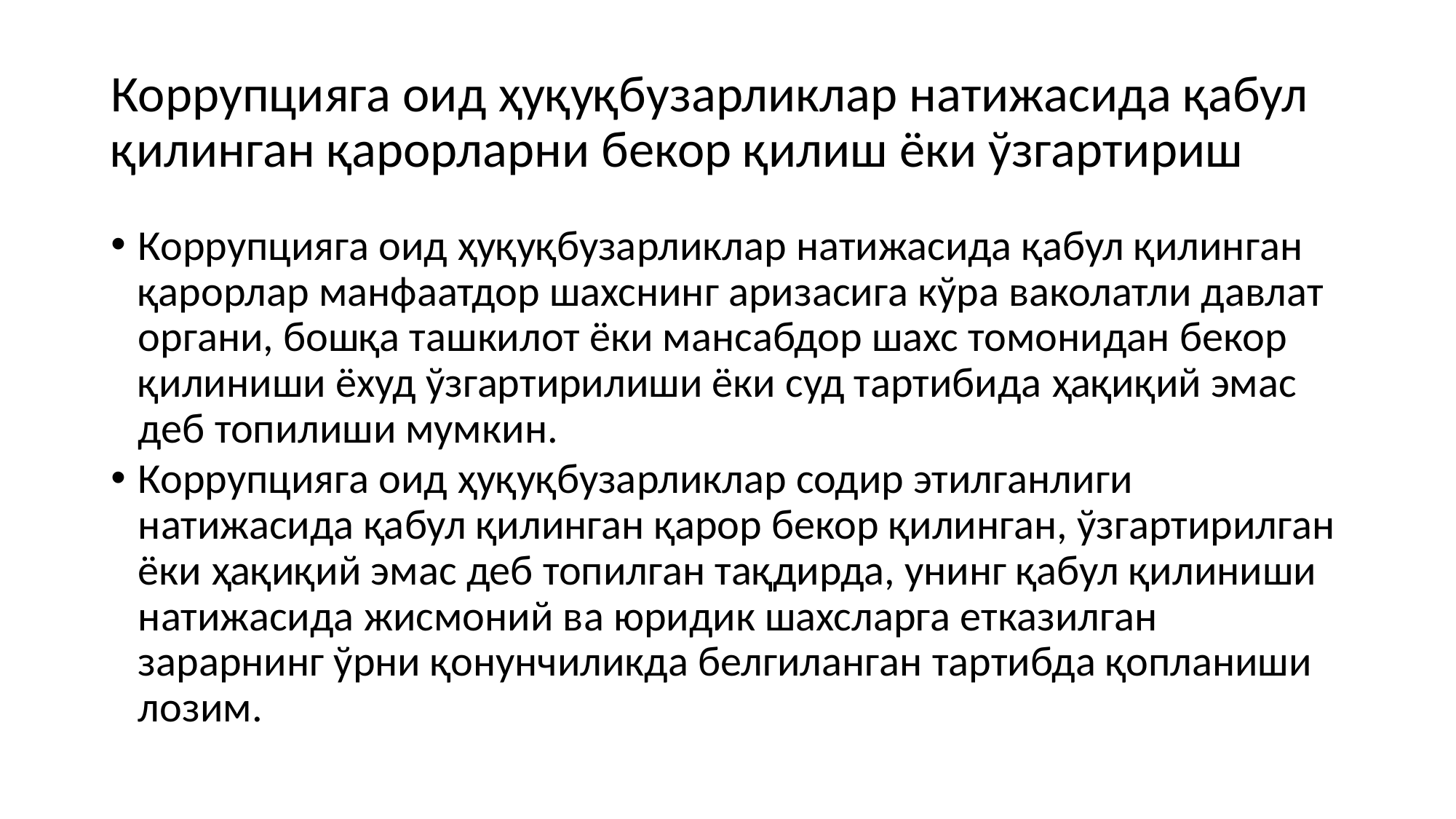

# Коррупцияга оид ҳуқуқбузарликлар натижасида қабул қилинган қарорларни бекор қилиш ёки ўзгартириш
Коррупцияга оид ҳуқуқбузарликлар натижасида қабул қилинган қарорлар манфаатдор шахснинг аризасига кўра ваколатли давлат органи, бошқа ташкилот ёки мансабдор шахс томонидан бекор қилиниши ёхуд ўзгартирилиши ёки суд тартибида ҳақиқий эмас деб топилиши мумкин.
Коррупцияга оид ҳуқуқбузарликлар содир этилганлиги натижасида қабул қилинган қарор бекор қилинган, ўзгартирилган ёки ҳақиқий эмас деб топилган тақдирда, унинг қабул қилиниши натижасида жисмоний ва юридик шахсларга етказилган зарарнинг ўрни қонунчиликда белгиланган тартибда қопланиши лозим.